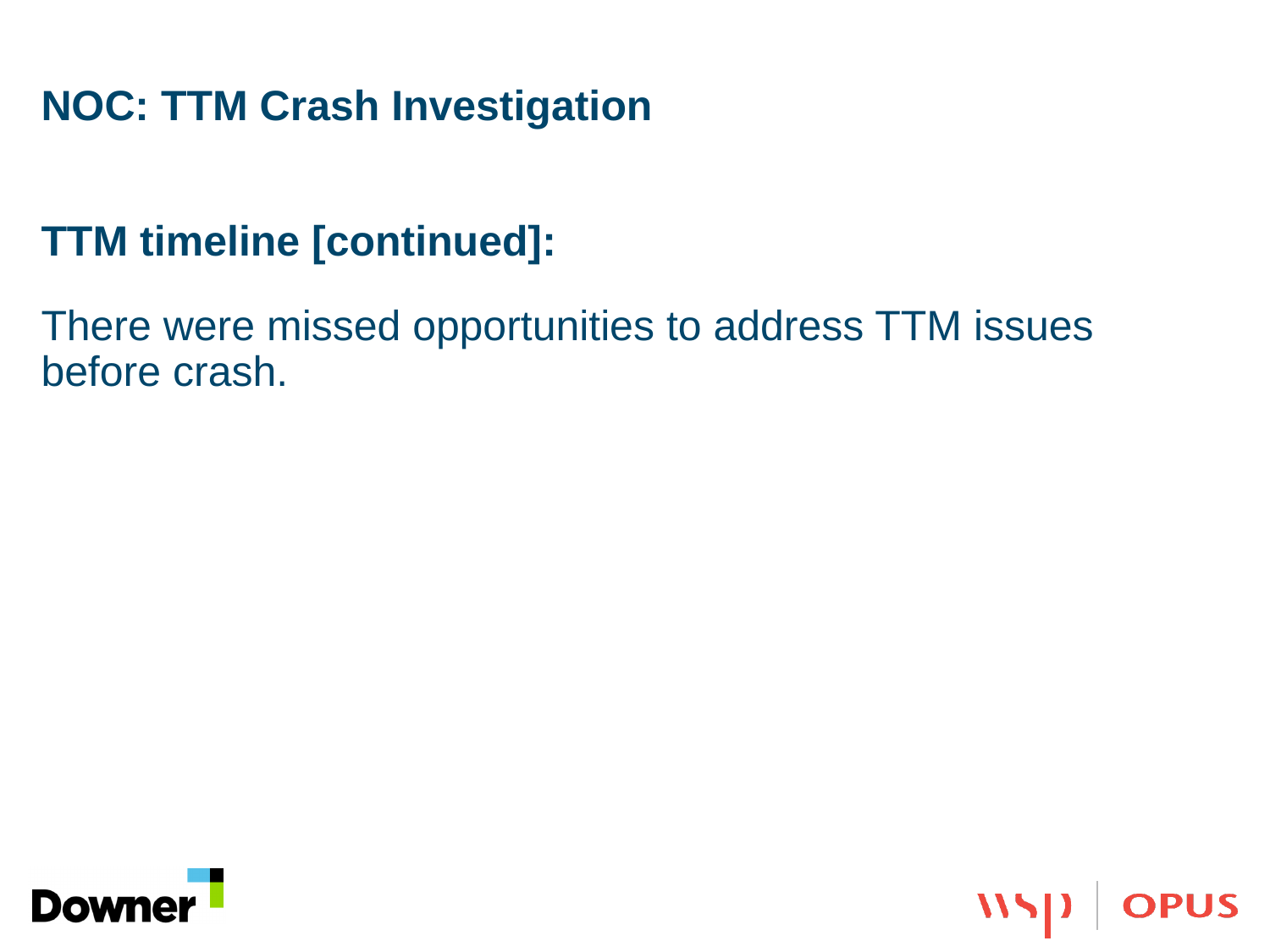

# NOC: TTM Crash Investigation
TTM timeline [continued]:

There were missed opportunities to address TTM issues before crash.